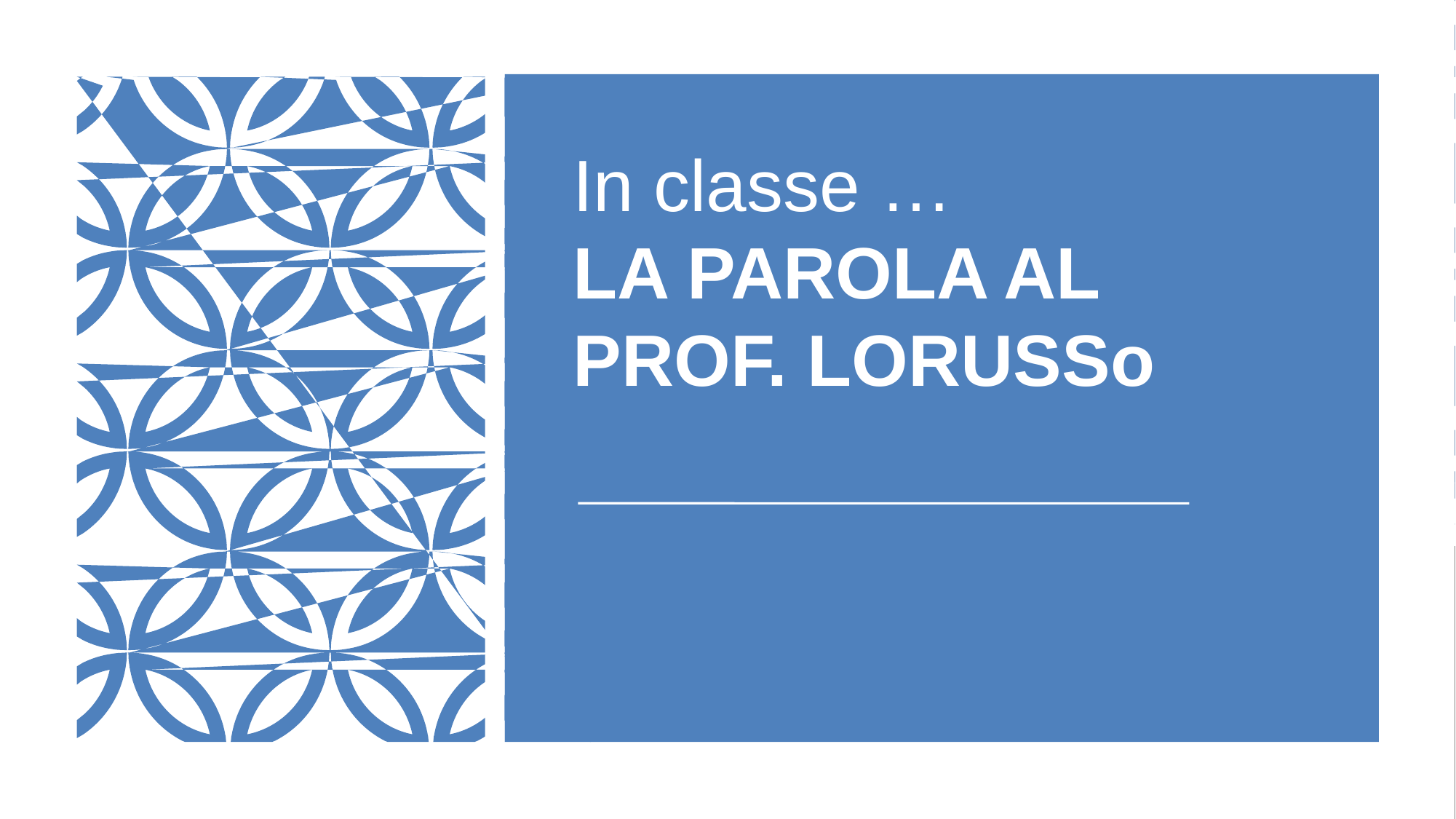

In classe …
LA PAROLA AL PROF. LORUSSo